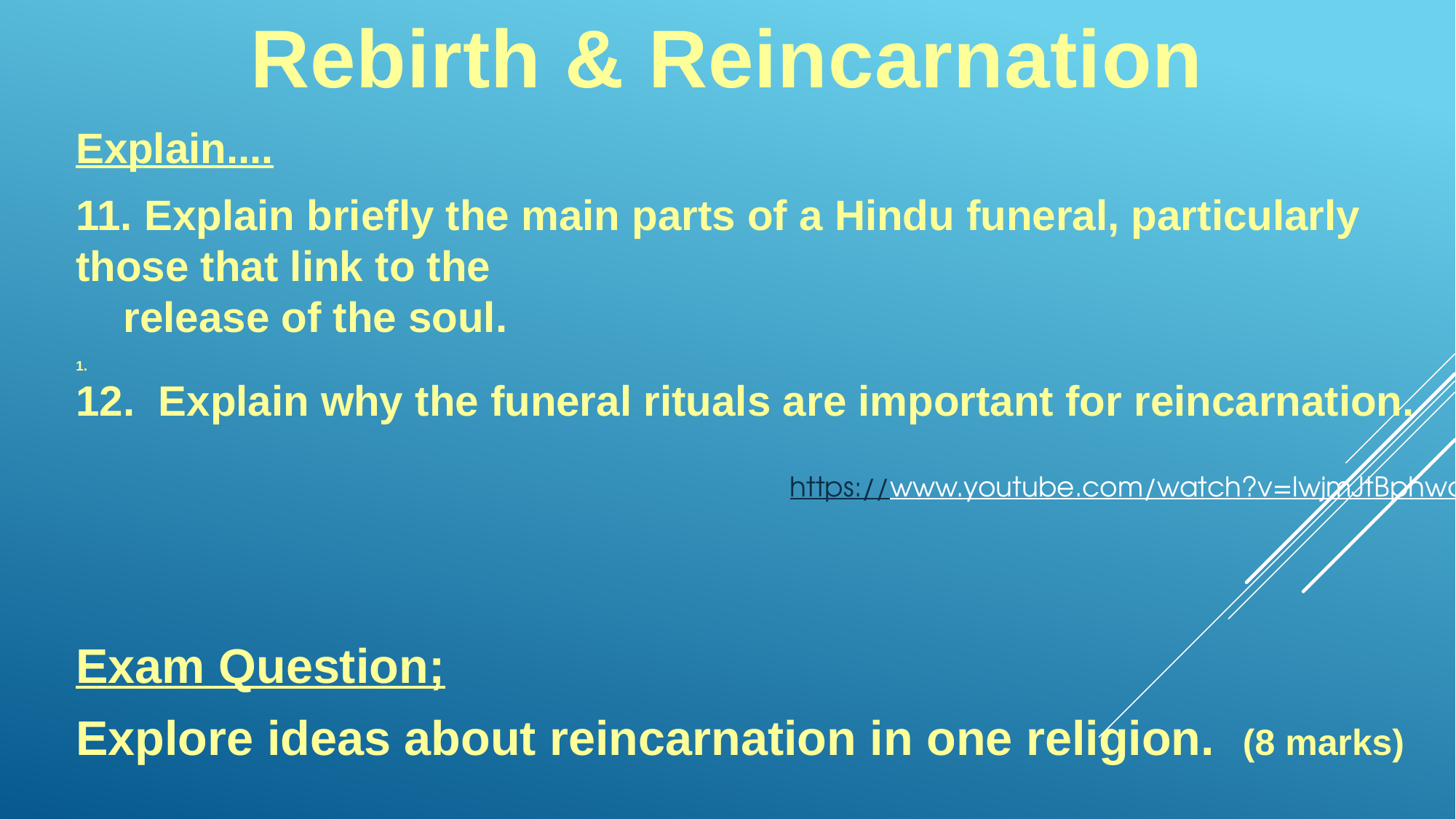

Rebirth & Reincarnation
Explain....

11. Explain briefly the main parts of a Hindu funeral, particularly those that link to the
    release of the soul.

12.  Explain why the funeral rituals are important for reincarnation.
https://www.youtube.com/watch?v=lwjmJtBphwc
Exam Question;

Explore ideas about reincarnation in one religion.  (8 marks)